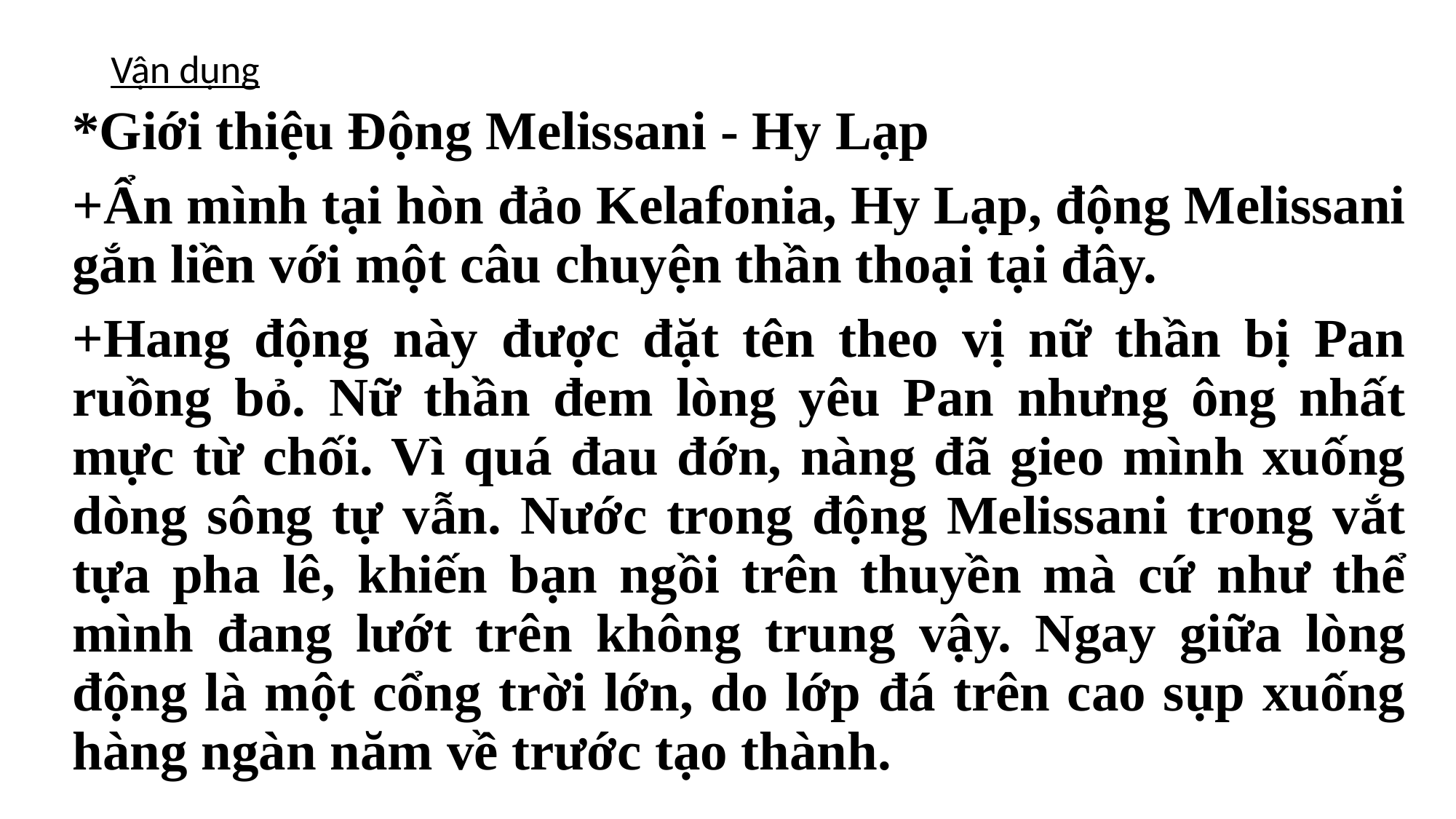

# Vận dụng
*Giới thiệu Động Melissani - Hy Lạp
+Ẩn mình tại hòn đảo Kelafonia, Hy Lạp, động Melissani gắn liền với một câu chuyện thần thoại tại đây.
+Hang động này được đặt tên theo vị nữ thần bị Pan ruồng bỏ. Nữ thần đem lòng yêu Pan nhưng ông nhất mực từ chối. Vì quá đau đớn, nàng đã gieo mình xuống dòng sông tự vẫn. Nước trong động Melissani trong vắt tựa pha lê, khiến bạn ngồi trên thuyền mà cứ như thể mình đang lướt trên không trung vậy. Ngay giữa lòng động là một cổng trời lớn, do lớp đá trên cao sụp xuống hàng ngàn năm về trước tạo thành.